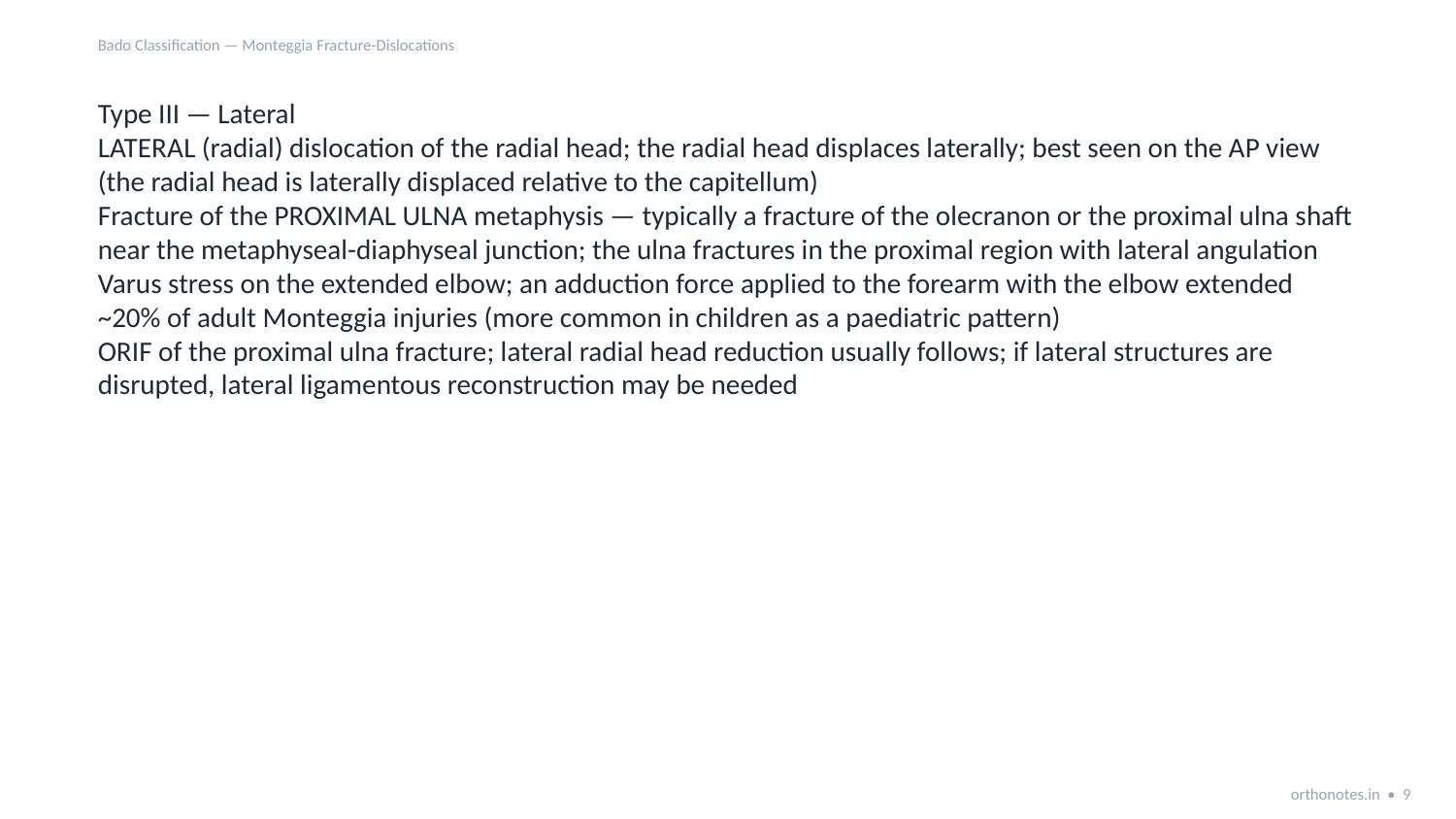

Bado Classification — Monteggia Fracture-Dislocations
Type III — Lateral
LATERAL (radial) dislocation of the radial head; the radial head displaces laterally; best seen on the AP view (the radial head is laterally displaced relative to the capitellum)
Fracture of the PROXIMAL ULNA metaphysis — typically a fracture of the olecranon or the proximal ulna shaft near the metaphyseal-diaphyseal junction; the ulna fractures in the proximal region with lateral angulation
Varus stress on the extended elbow; an adduction force applied to the forearm with the elbow extended
~20% of adult Monteggia injuries (more common in children as a paediatric pattern)
ORIF of the proximal ulna fracture; lateral radial head reduction usually follows; if lateral structures are disrupted, lateral ligamentous reconstruction may be needed
orthonotes.in  •  9